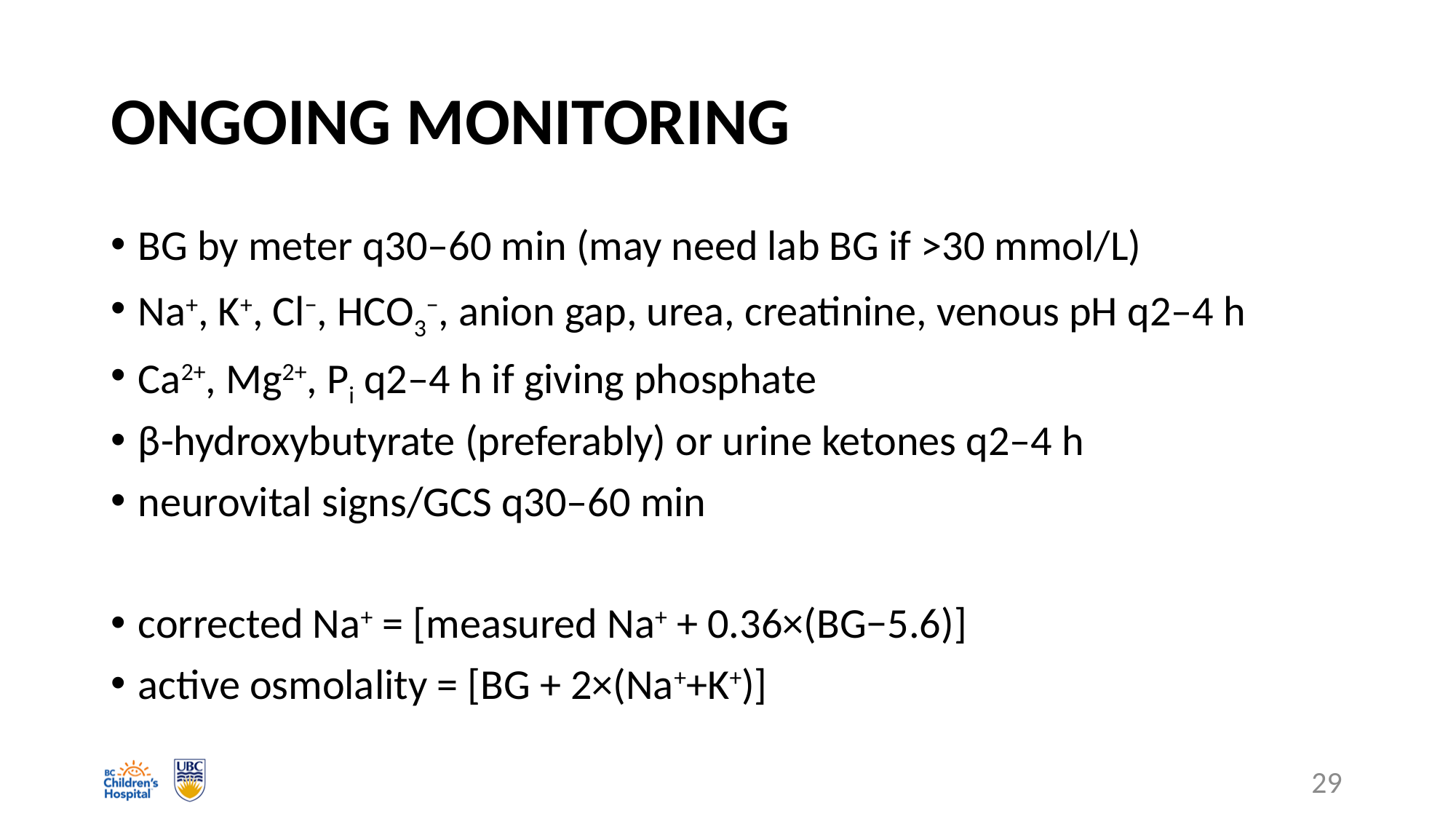

# ONGOING MONITORING
BG by meter q30–60 min (may need lab BG if >30 mmol/L)
Na+, K+, Cl−, HCO3−, anion gap, urea, creatinine, venous pH q2–4 h
Ca2+, Mg2+, Pi q2–4 h if giving phosphate
β-hydroxybutyrate (preferably) or urine ketones q2–4 h
neurovital signs/GCS q30–60 min

corrected Na+ = [measured Na+ + 0.36×(BG−5.6)]
active osmolality = [BG + 2×(Na++K+)]
29